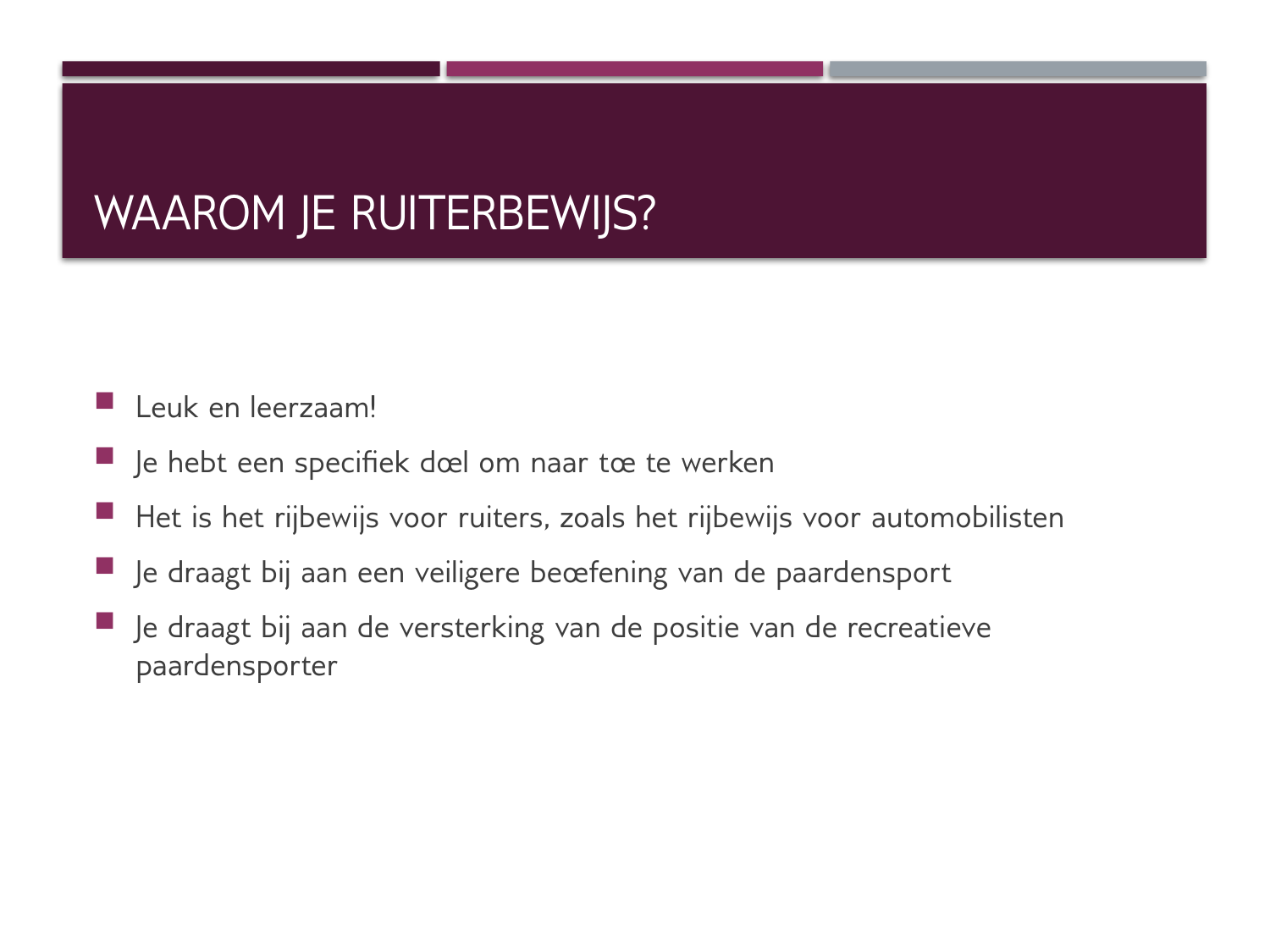

# Waarom je ruiterbewijs?
Leuk en leerzaam!
Je hebt een specifiek doel om naar toe te werken
Het is het rijbewijs voor ruiters, zoals het rijbewijs voor automobilisten
Je draagt bij aan een veiligere beoefening van de paardensport
Je draagt bij aan de versterking van de positie van de recreatieve paardensporter